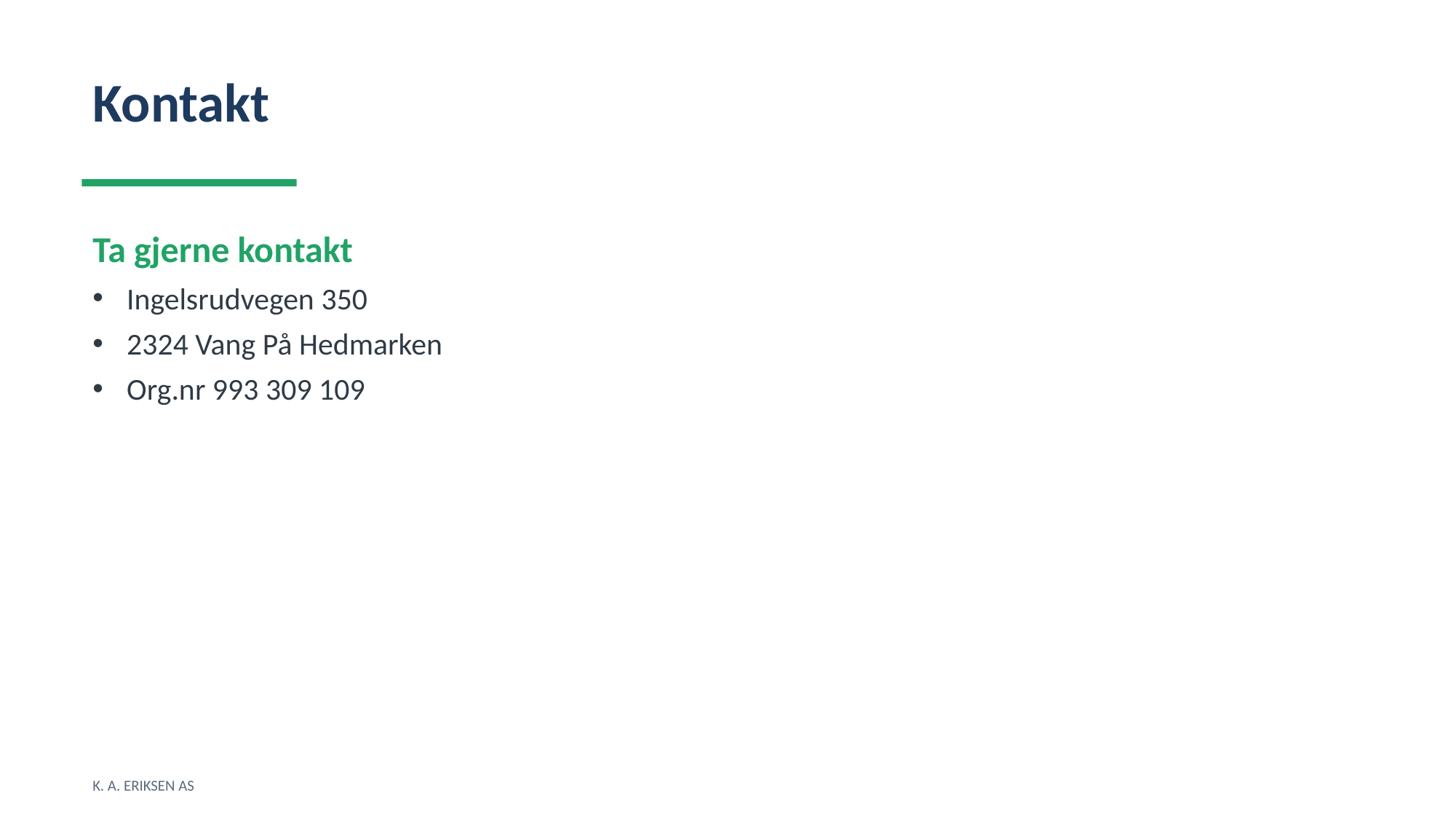

Kontakt

Ta gjerne kontakt
Ingelsrudvegen 350
2324 Vang På Hedmarken
Org.nr 993 309 109
K. A. ERIKSEN AS